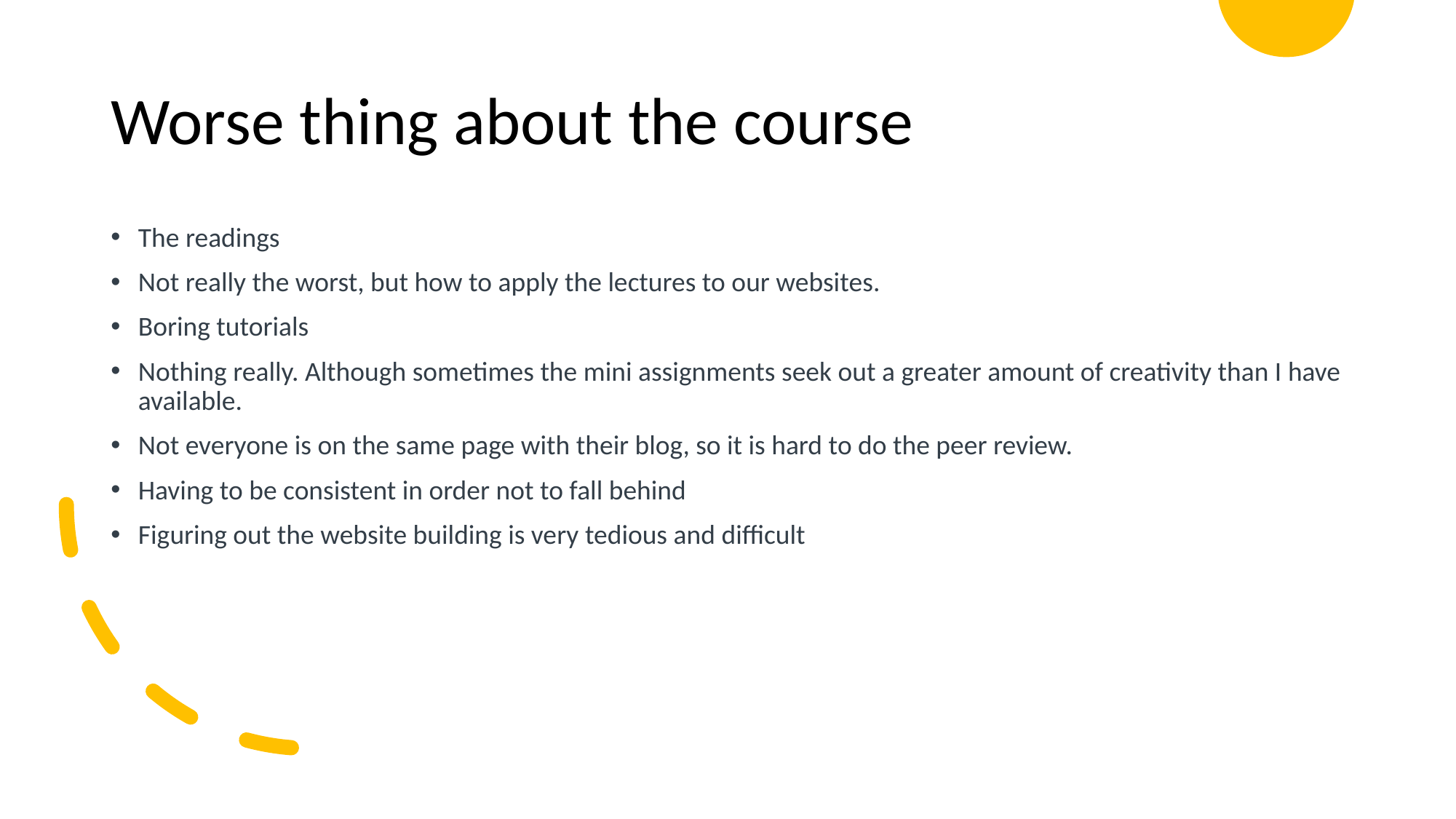

# Worse thing about the course
The readings
Not really the worst, but how to apply the lectures to our websites.
Boring tutorials
Nothing really. Although sometimes the mini assignments seek out a greater amount of creativity than I have available.
Not everyone is on the same page with their blog, so it is hard to do the peer review.
Having to be consistent in order not to fall behind
Figuring out the website building is very tedious and difficult